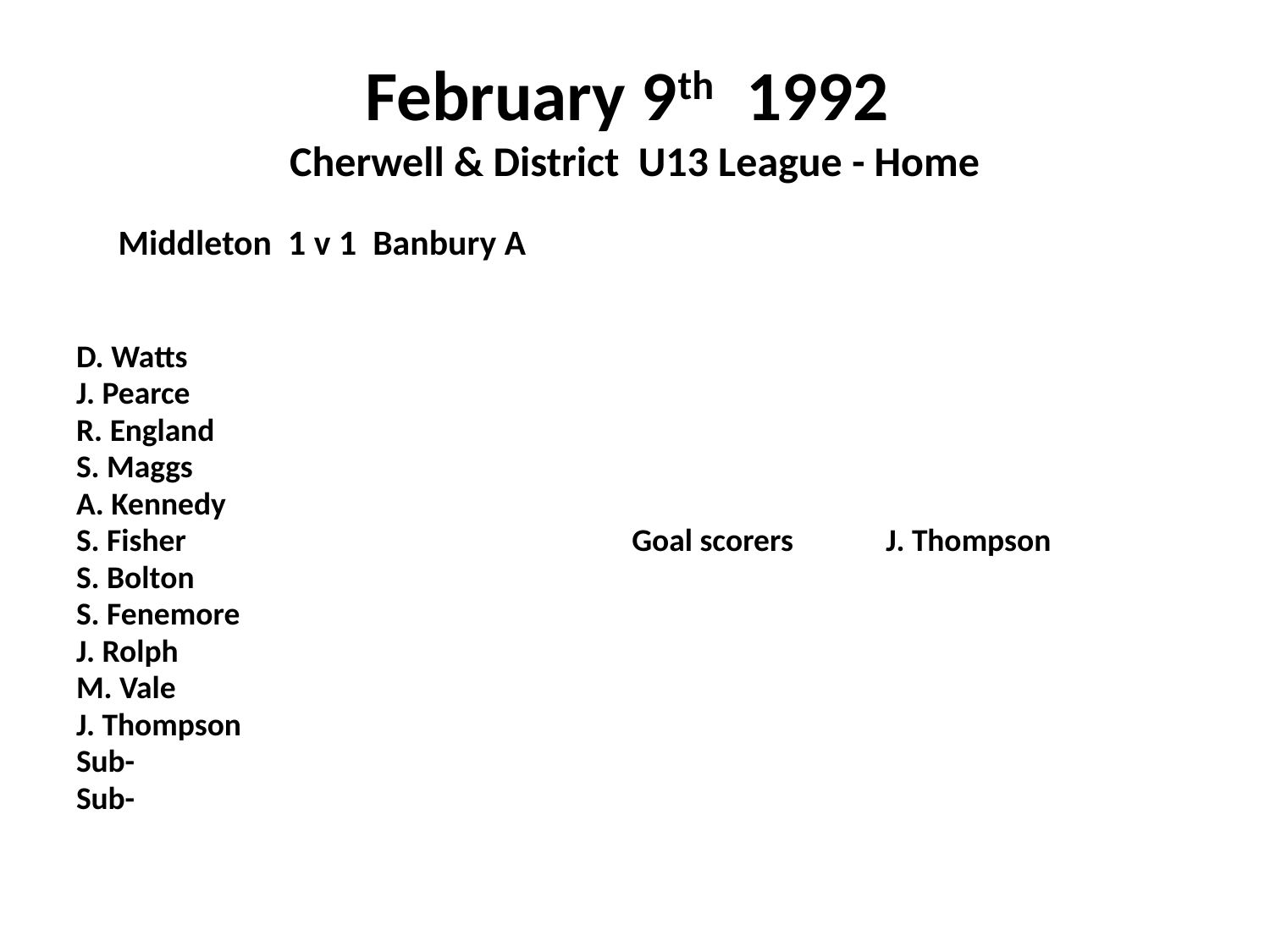

# February 9th  1992 Cherwell & District  U13 League - Home
     Middleton  1 v 1  Banbury A

D. Watts
J. Pearce
R. England
S. Maggs
A. Kennedy
S. Fisher				Goal scorers	J. Thompson
S. Bolton
S. Fenemore
J. Rolph
M. Vale
J. Thompson
Sub-
Sub-